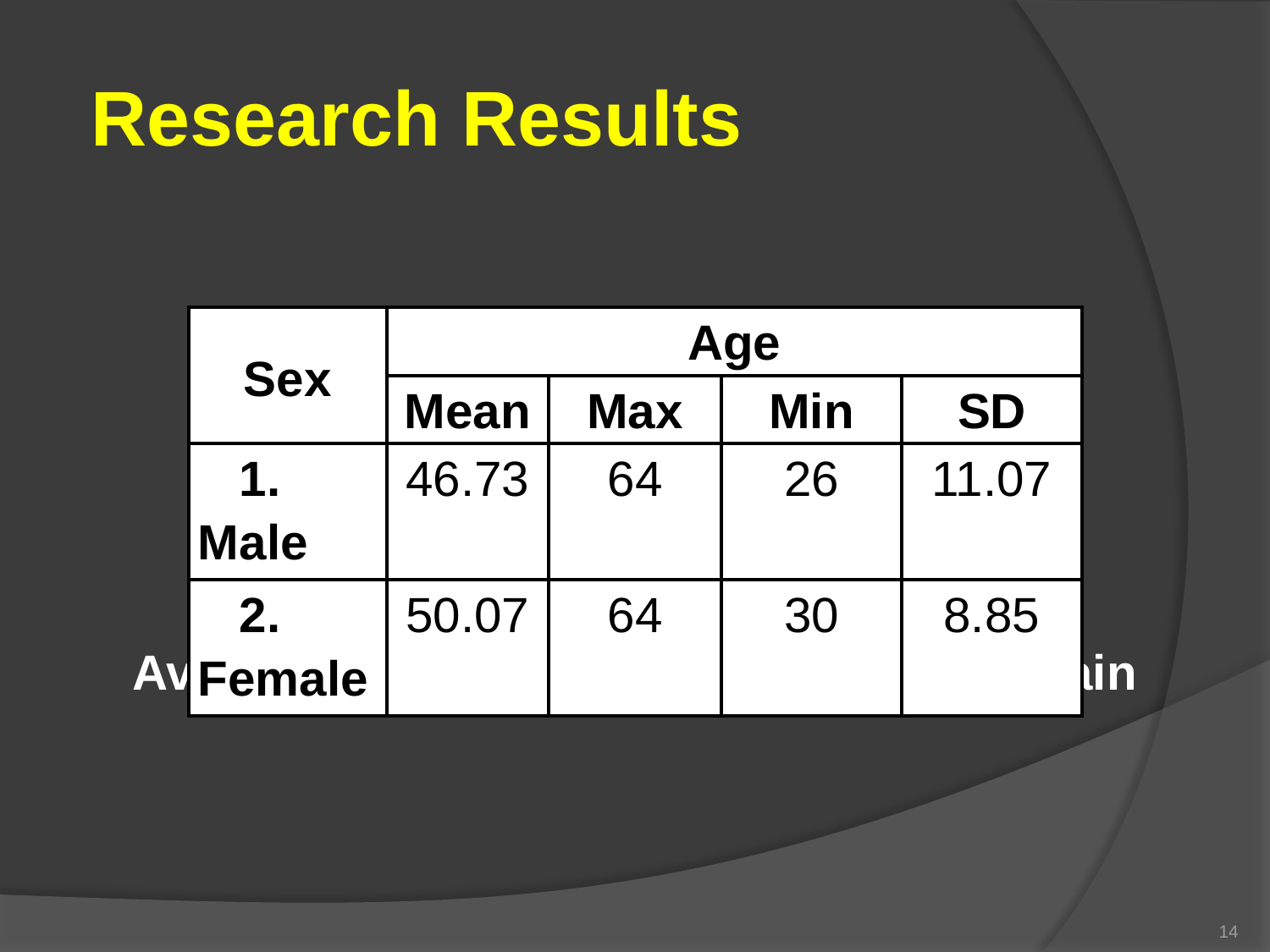

Research Results
| Sex | Age |  |  |  |
| --- | --- | --- | --- | --- |
|  | Mean | Max | Min | SD |
| 1. Male | 46.73 | 64 | 26 | 11.07 |
| 2. Female | 50.07 | 64 | 30 | 8.85 |
Average age of patients with radicular pain
14